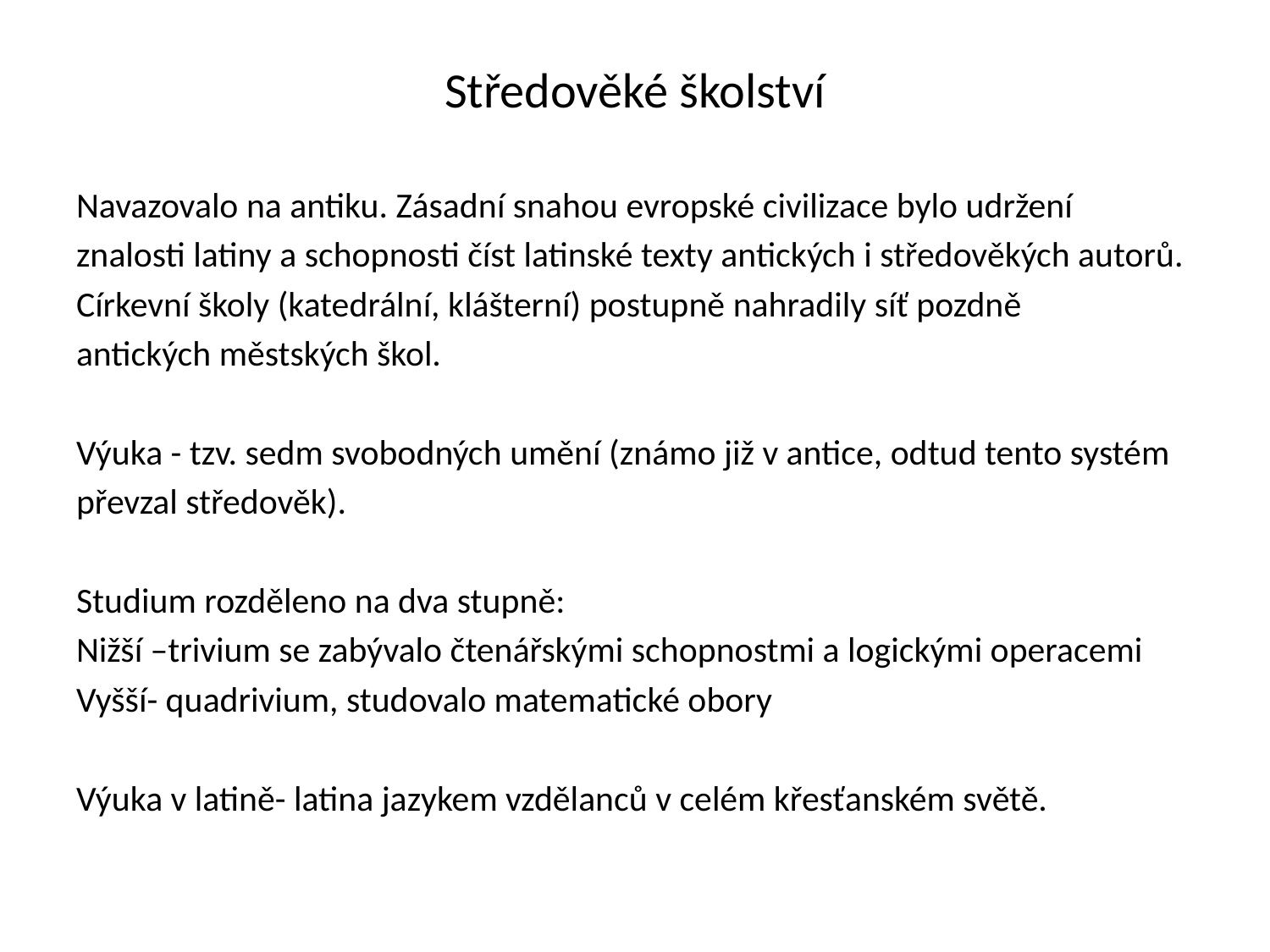

# Středověké školství
Navazovalo na antiku. Zásadní snahou evropské civilizace bylo udržení
znalosti latiny a schopnosti číst latinské texty antických i středověkých autorů.
Církevní školy (katedrální, klášterní) postupně nahradily síť pozdně
antických městských škol.

Výuka - tzv. sedm svobodných umění (známo již v antice, odtud tento systém
převzal středověk).

Studium rozděleno na dva stupně:
Nižší –trivium se zabývalo čtenářskými schopnostmi a logickými operacemi
Vyšší- quadrivium, studovalo matematické obory

Výuka v latině- latina jazykem vzdělanců v celém křesťanském světě.